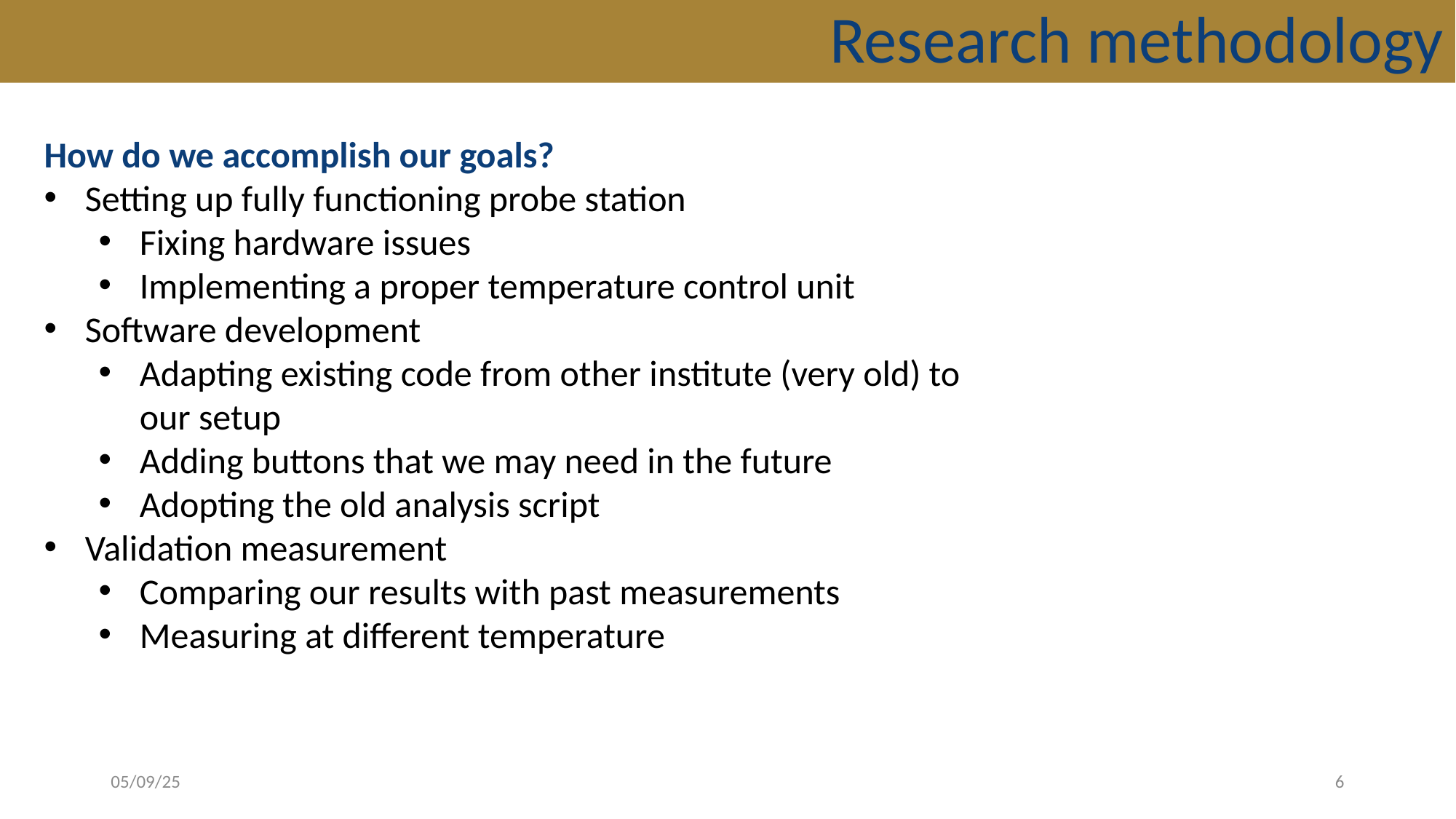

# Research methodology
How do we accomplish our goals?
Setting up fully functioning probe station
Fixing hardware issues
Implementing a proper temperature control unit
Software development
Adapting existing code from other institute (very old) to our setup
Adding buttons that we may need in the future
Adopting the old analysis script
Validation measurement
Comparing our results with past measurements
Measuring at different temperature

05/09/25
6